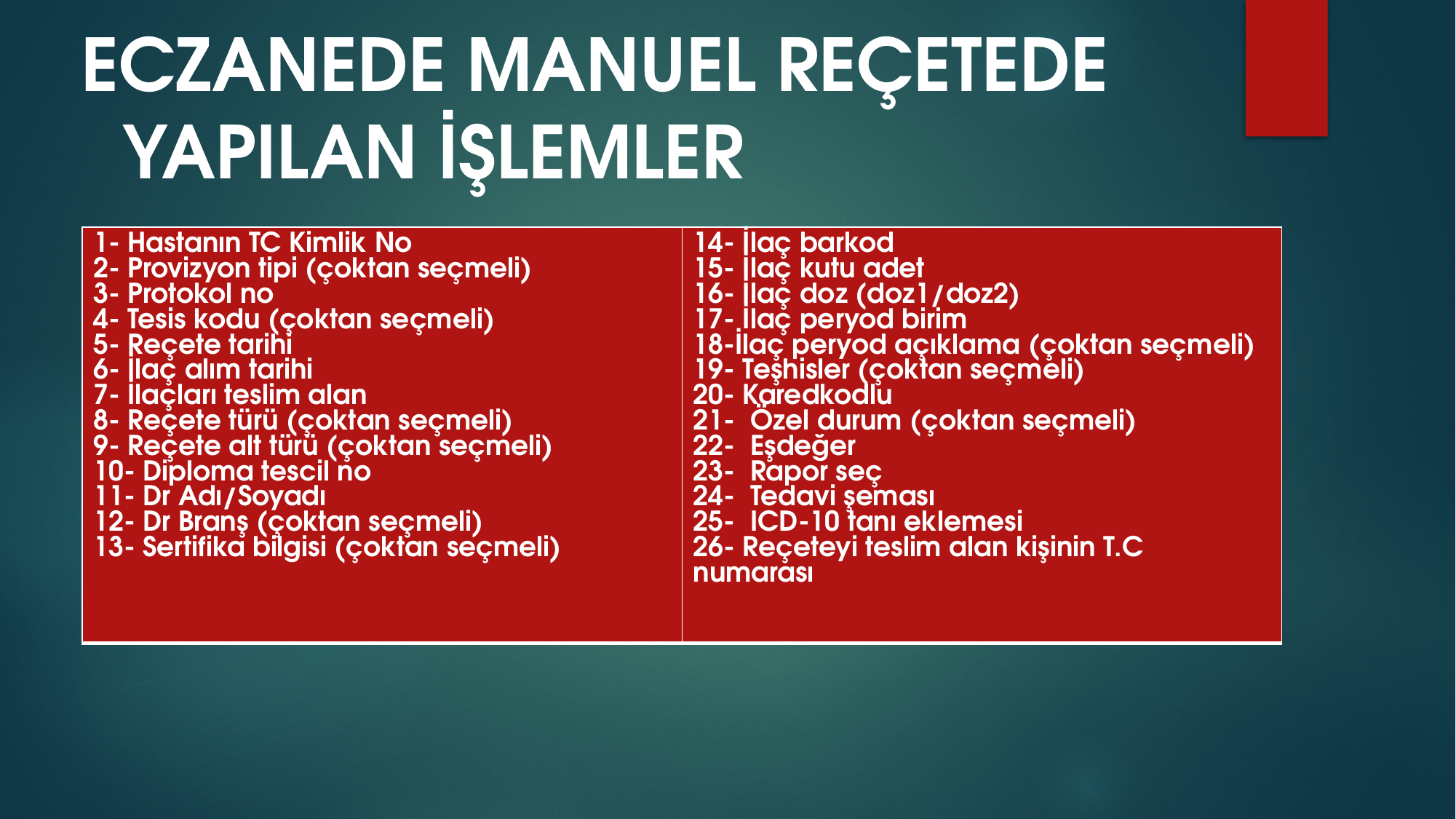

ECZANEDE MANUEL REÇETEDE YAPILAN İŞLEMLER

| 1- Hastanın TC Kimlik No 2- Provizyon tipi (çoktan seçmeli) 3- Protokol no 4- Tesis kodu (çoktan seçmeli) 5- Reçete tarihi 6- İlaç alım tarihi 7- İlaçları teslim alan 8- Reçete türü (çoktan seçmeli) 9- Reçete alt türü (çoktan seçmeli) 10- Diploma tescil no 11- Dr Adı/Soyadı 12- Dr Branş (çoktan seçmeli) 13- Sertifika bilgisi (çoktan seçmeli) | 14- İlaç barkod 15- İlaç kutu adet 16- İlaç doz (doz1/doz2) 17- İlaç peryod birim 18-İlaç peryod açıklama (çoktan seçmeli) 19- Teşhisler (çoktan seçmeli) 20- Karedkodlu 21- Özel durum (çoktan seçmeli) 22- Eşdeğer 23- Rapor seç 24- Tedavi şeması 25- ICD-10 tanı eklemesi 26- Reçeteyi teslim alan kişinin T.C numarası |
| --- | --- |